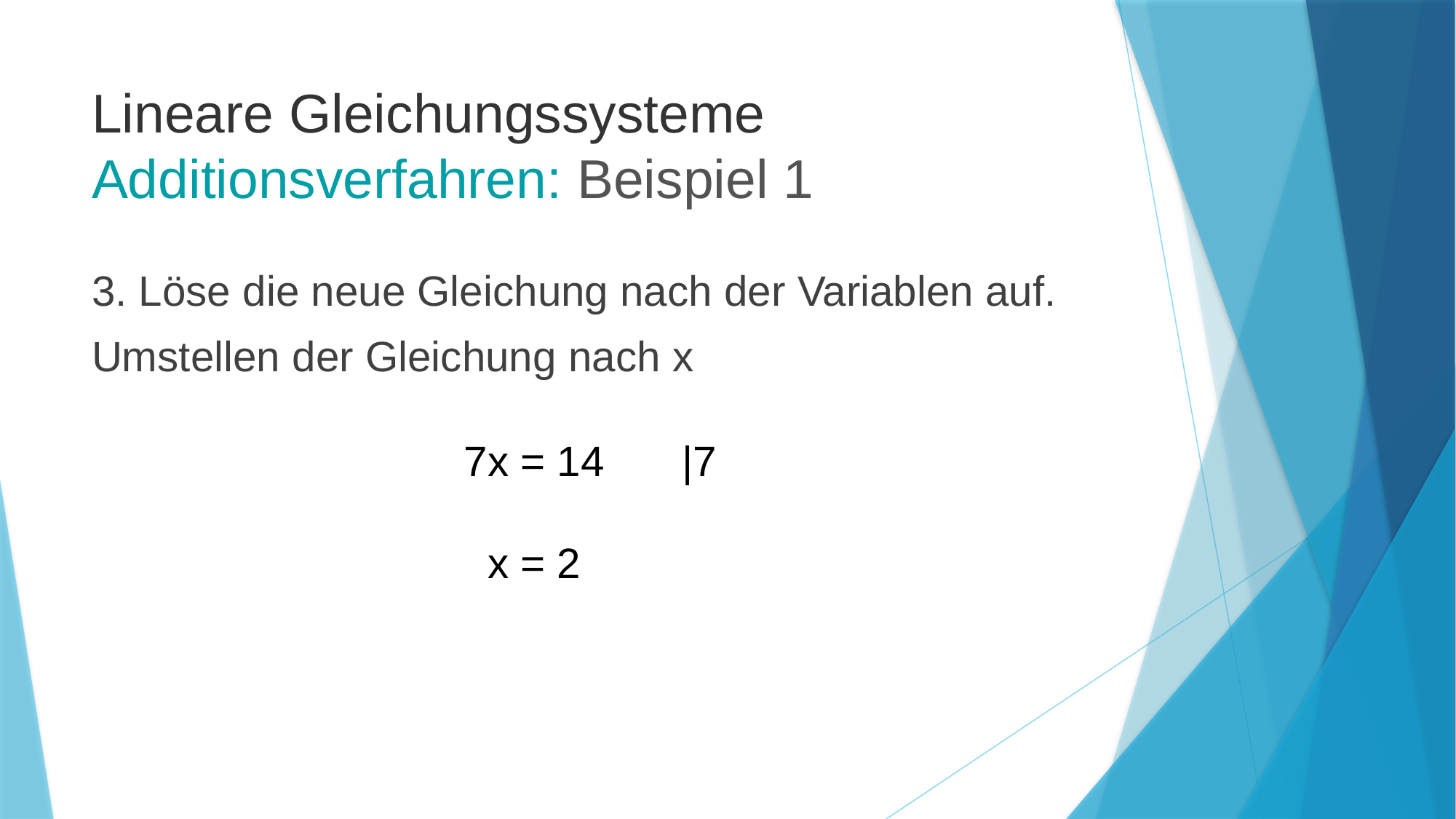

# Lineare Gleichungssysteme Additionsverfahren: Beispiel 1
3. Löse die neue Gleichung nach der Variablen auf.
Umstellen der Gleichung nach x
7x = 14    |7

  x = 2